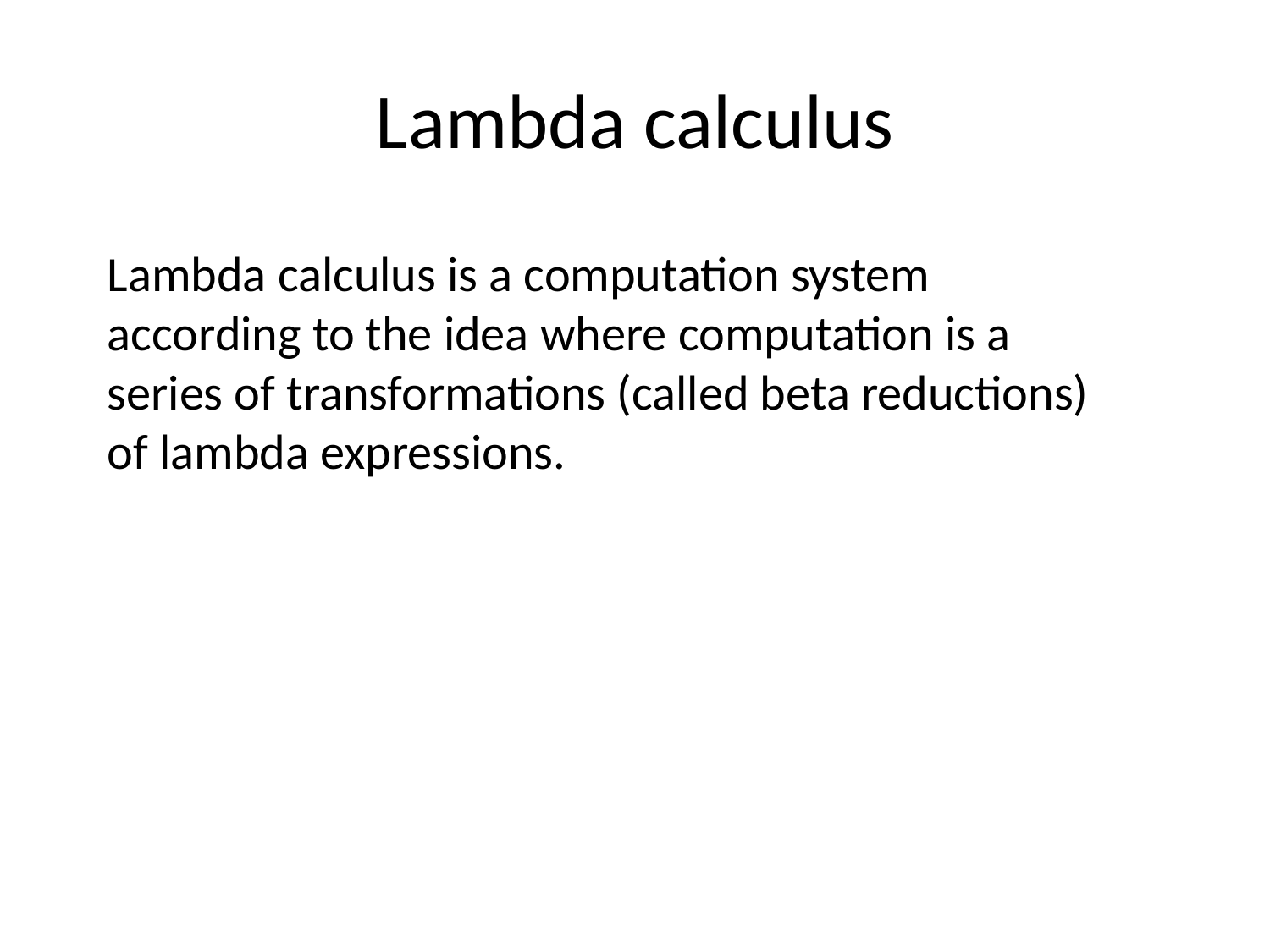

Lambda calculus
Lambda calculus is a computation system according to the idea where computation is a series of transformations (called beta reductions) of lambda expressions.